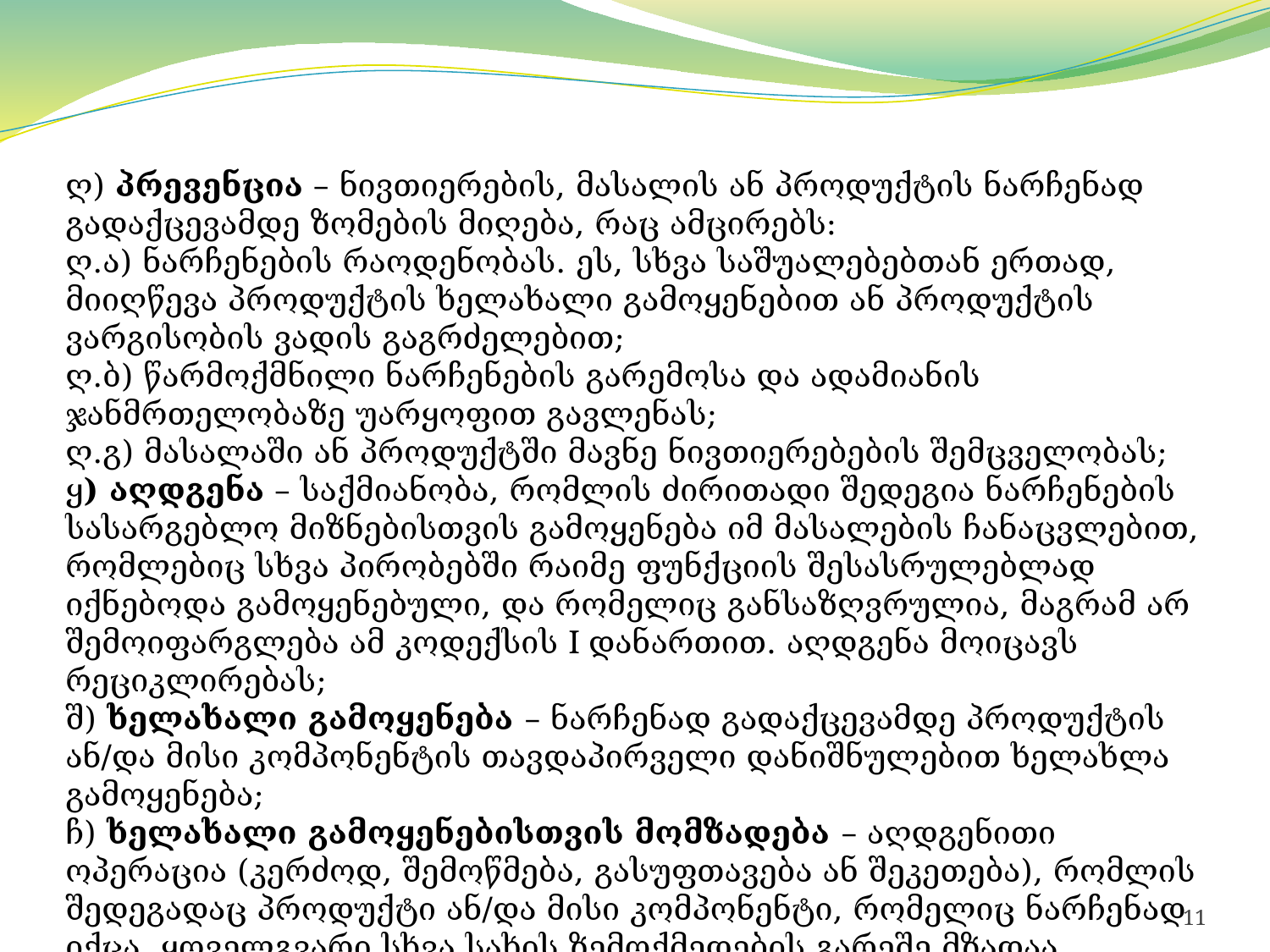

ღ) პრევენცია – ნივთიერების, მასალის ან პროდუქტის ნარჩენად გადაქცევამდე ზომების მიღება, რაც ამცირებს:
ღ.ა) ნარჩენების რაოდენობას. ეს, სხვა საშუალებებთან ერთად, მიიღწევა პროდუქტის ხელახალი გამოყენებით ან პროდუქტის ვარგისობის ვადის გაგრძელებით;
ღ.ბ) წარმოქმნილი ნარჩენების გარემოსა და ადამიანის ჯანმრთელობაზე უარყოფით გავლენას;
ღ.გ) მასალაში ან პროდუქტში მავნე ნივთიერებების შემცველობას;
ყ) აღდგენა – საქმიანობა, რომლის ძირითადი შედეგია ნარჩენების სასარგებლო მიზნებისთვის გამოყენება იმ მასალების ჩანაცვლებით, რომლებიც სხვა პირობებში რაიმე ფუნქციის შესასრულებლად იქნებოდა გამოყენებული, და რომელიც განსაზღვრულია, მაგრამ არ შემოიფარგლება ამ კოდექსის I დანართით. აღდგენა მოიცავს რეციკლირებას;
შ) ხელახალი გამოყენება – ნარჩენად გადაქცევამდე პროდუქტის ან/და მისი კომპონენტის თავდაპირველი დანიშნულებით ხელახლა გამოყენება;
ჩ) ხელახალი გამოყენებისთვის მომზადება – აღდგენითი ოპერაცია (კერძოდ, შემოწმება, გასუფთავება ან შეკეთება), რომლის შედეგადაც პროდუქტი ან/და მისი კომპონენტი, რომელიც ნარჩენად იქცა, ყოველგვარი სხვა სახის ზემოქმედების გარეშე მზადაა ხელახალი გამოყენებისთვის;
11